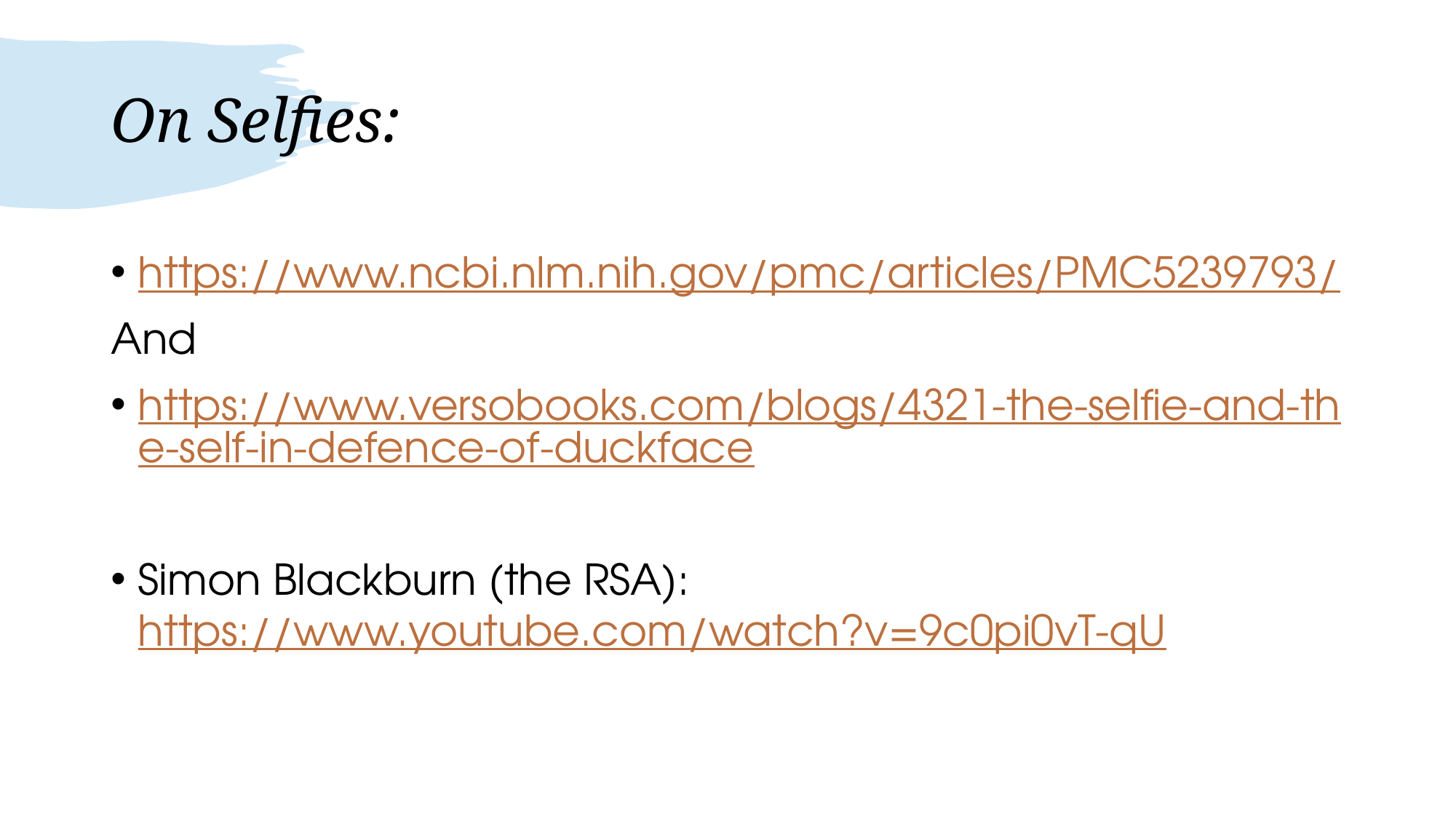

# On Selfies:
https://www.ncbi.nlm.nih.gov/pmc/articles/PMC5239793/
And
https://www.versobooks.com/blogs/4321-the-selfie-and-the-self-in-defence-of-duckface

Simon Blackburn (the RSA): https://www.youtube.com/watch?v=9c0pi0vT-qU